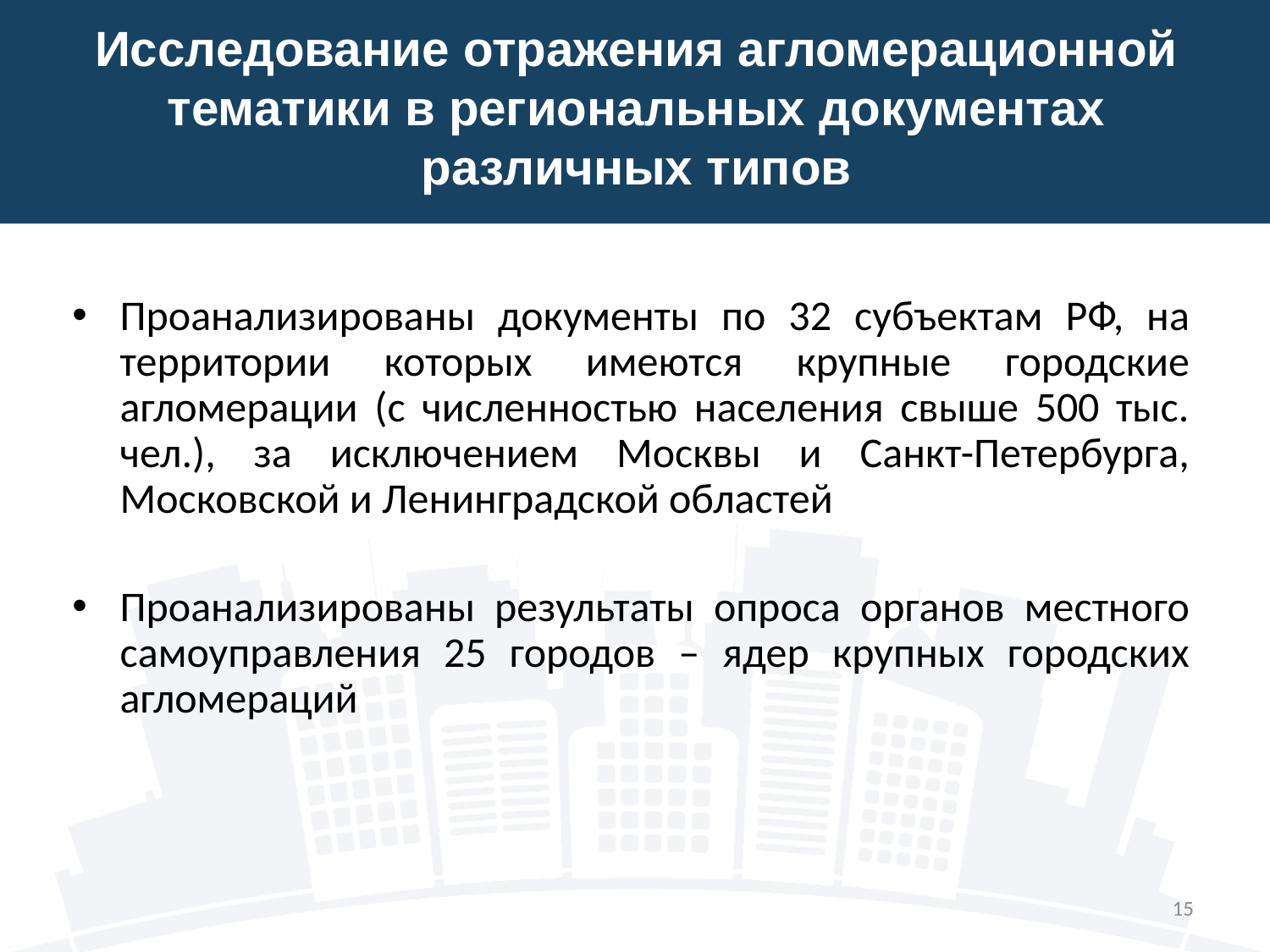

# Исследование отражения агломерационной тематики в региональных документах различных типов
Проанализированы документы по 32 субъектам РФ, на территории которых имеются крупные городские агломерации (с численностью населения свыше 500 тыс. чел.), за исключением Москвы и Санкт-Петербурга, Московской и Ленинградской областей

Проанализированы результаты опроса органов местного самоуправления 25 городов – ядер крупных городских агломераций

15